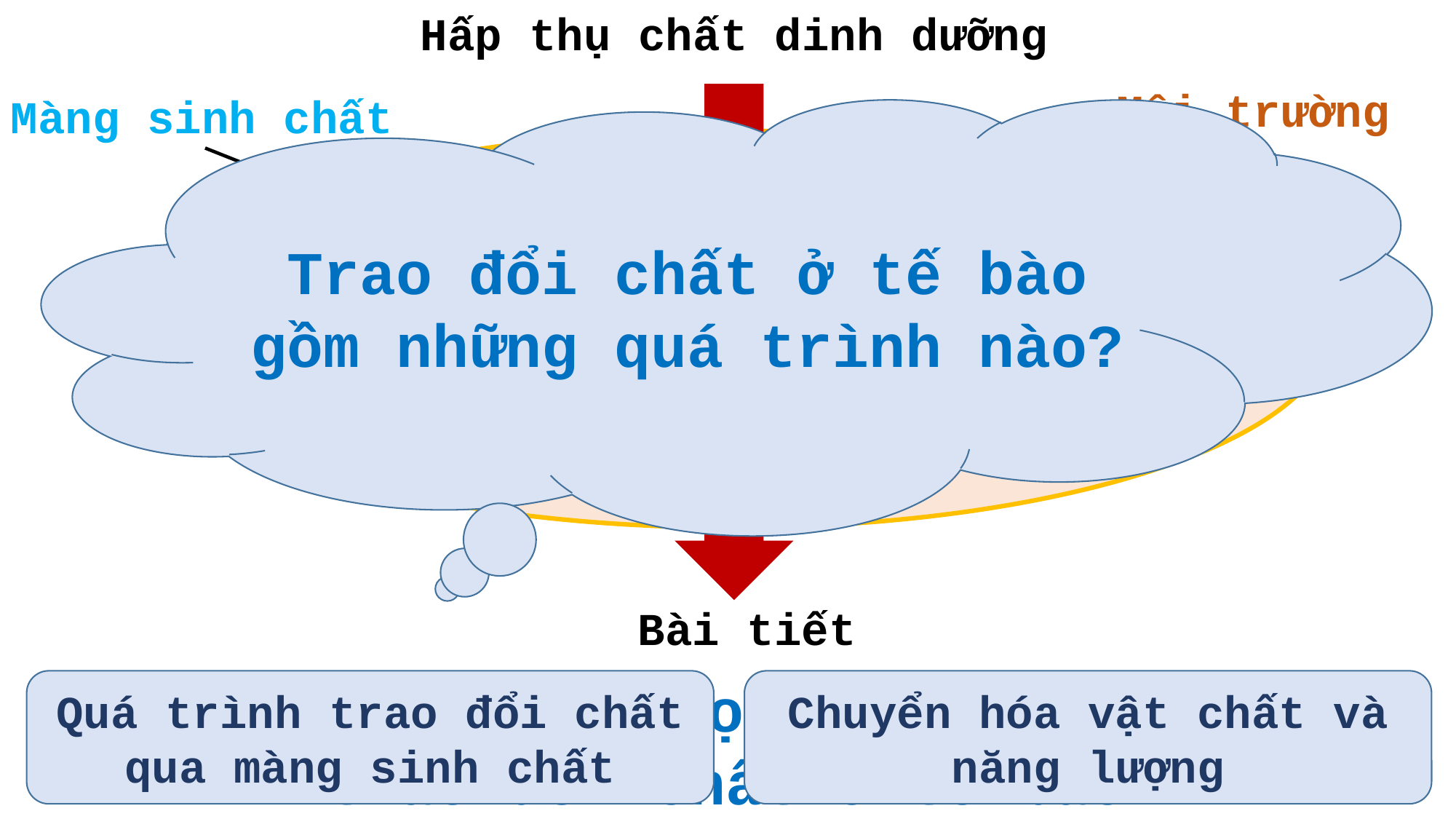

Hấp thụ chất dinh dưỡng
Môi trường
Màng sinh chất

Trao đổi chất ở tế bào gồm những quá trình nào?

Tế bào

Đồng hóa
Chất đơn giản
Chất phức tạp
Dị hóa

Bài tiết
Sơ đồ minh họa quá trình
trao đổi chất ở tế bào
Quá trình trao đổi chất qua màng sinh chất
Chuyển hóa vật chất và năng lượng